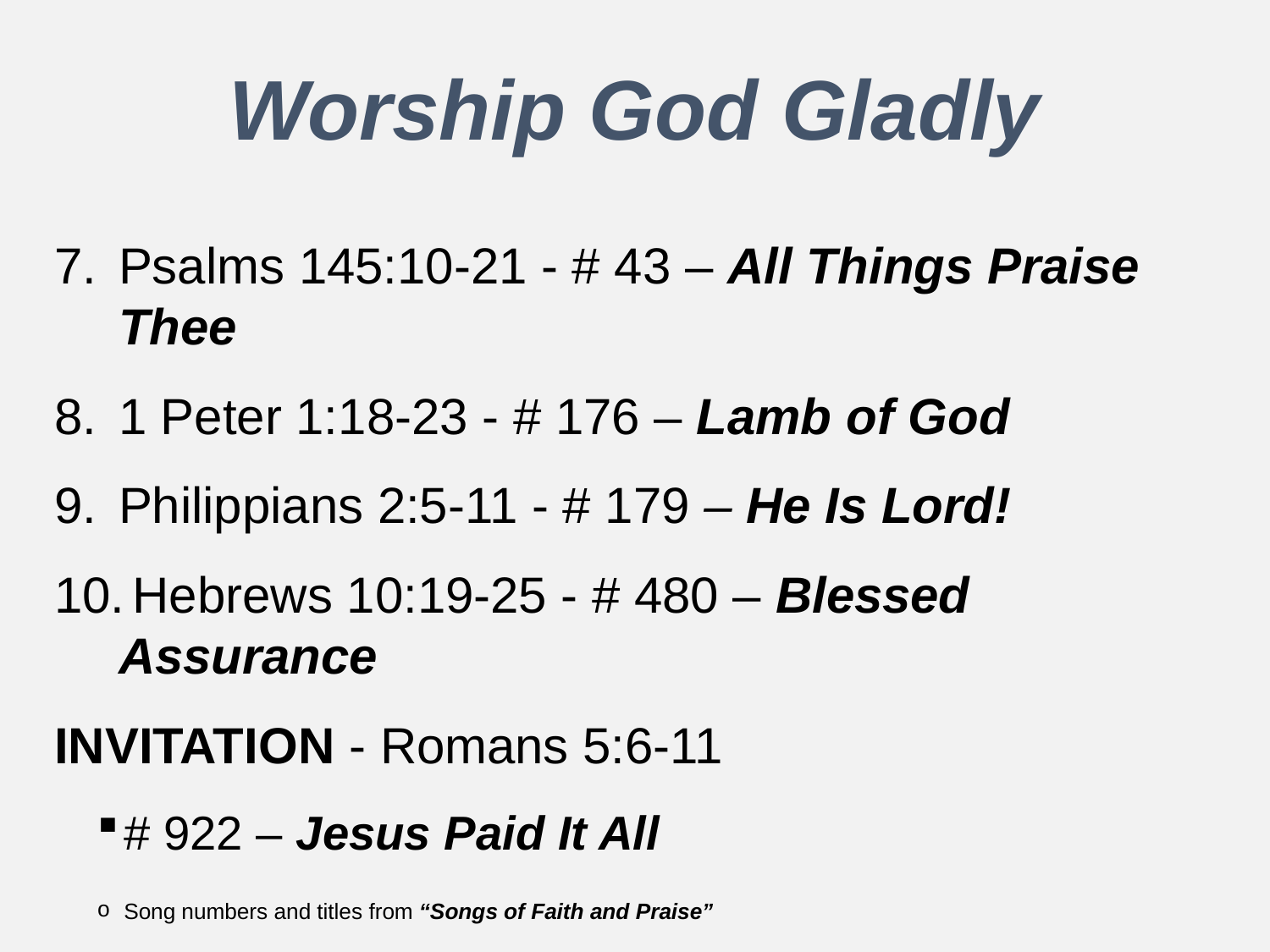

# Worship God Gladly
Psalms 145:10-21 - # 43 – All Things Praise Thee
1 Peter 1:18-23 - # 176 – Lamb of God
Philippians 2:5-11 - # 179 – He Is Lord!
 Hebrews 10:19-25 - # 480 – Blessed Assurance
INVITATION - Romans 5:6-11
# 922 – Jesus Paid It All
Song numbers and titles from “Songs of Faith and Praise”